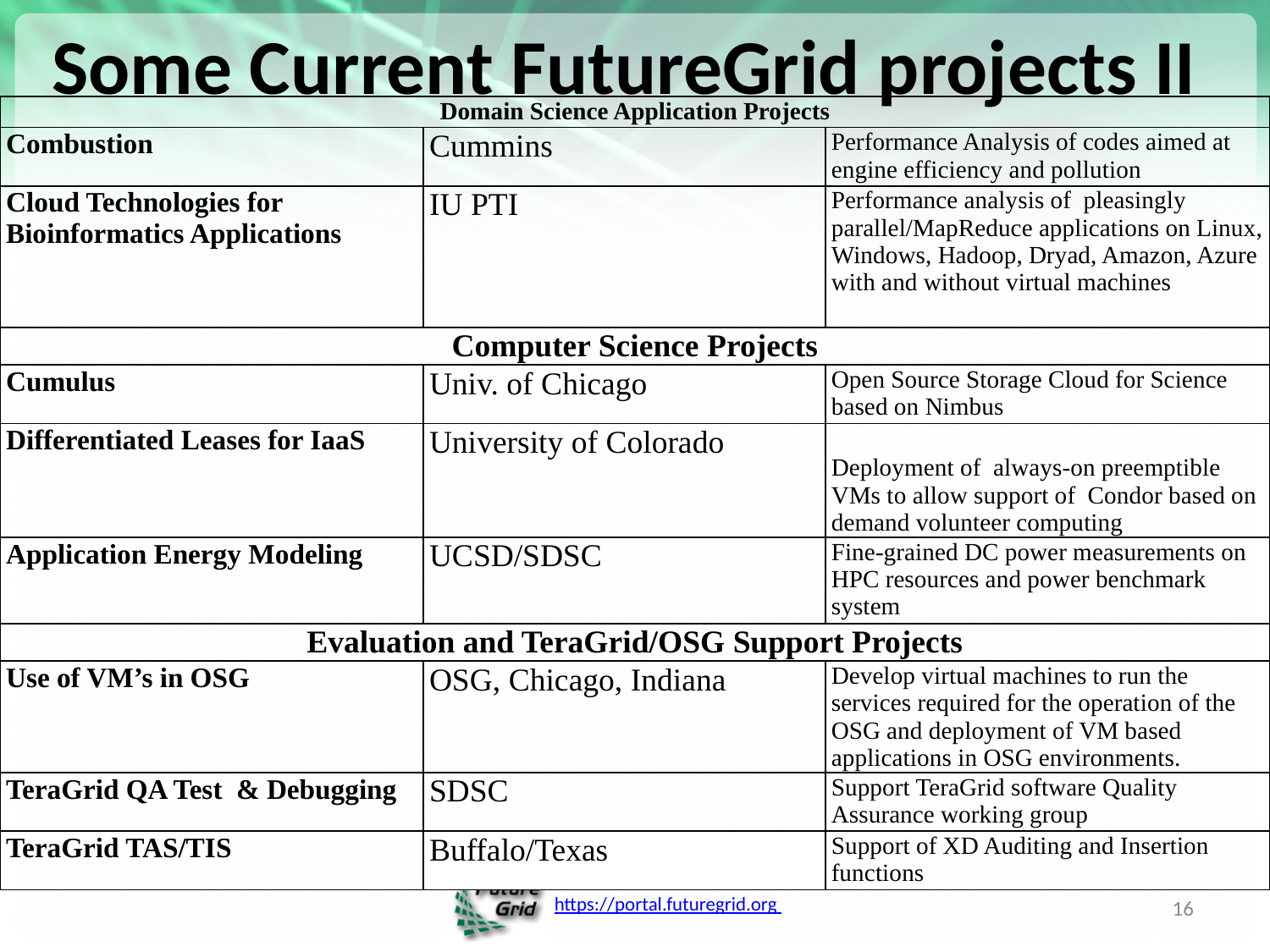

# Some Current FutureGrid projects II
| Domain Science Application Projects |  |  |
| --- | --- | --- |
| Combustion | Cummins | Performance Analysis of codes aimed at engine efficiency and pollution |
| Cloud Technologies for Bioinformatics Applications | IU PTI | Performance analysis of pleasingly parallel/MapReduce applications on Linux, Windows, Hadoop, Dryad, Amazon, Azure with and without virtual machines |
| Computer Science Projects |  |  |
| Cumulus | Univ. of Chicago | Open Source Storage Cloud for Science based on Nimbus |
| Differentiated Leases for IaaS | University of Colorado | Deployment of always-on preemptible VMs to allow support of Condor based on demand volunteer computing |
| Application Energy Modeling | UCSD/SDSC | Fine-grained DC power measurements on HPC resources and power benchmark system |
| Evaluation and TeraGrid/OSG Support Projects |  |  |
| Use of VM’s in OSG | OSG, Chicago, Indiana | Develop virtual machines to run the services required for the operation of the OSG and deployment of VM based applications in OSG environments. |
| TeraGrid QA Test & Debugging | SDSC | Support TeraGrid software Quality Assurance working group |
| TeraGrid TAS/TIS | Buffalo/Texas | Support of XD Auditing and Insertion functions |
16